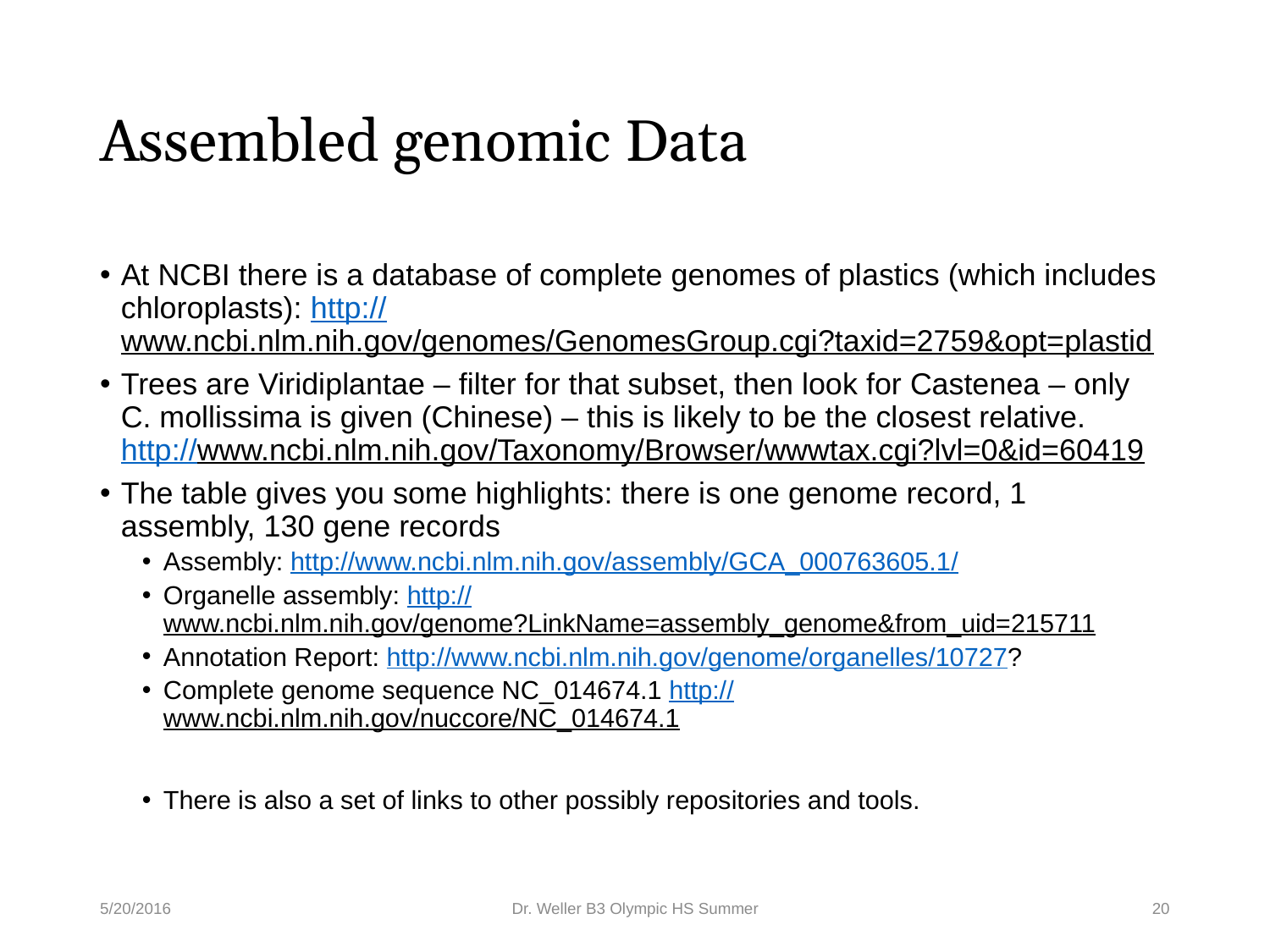

# Assembled genomic Data
At NCBI there is a database of complete genomes of plastics (which includes chloroplasts): http://www.ncbi.nlm.nih.gov/genomes/GenomesGroup.cgi?taxid=2759&opt=plastid
Trees are Viridiplantae – filter for that subset, then look for Castenea – only C. mollissima is given (Chinese) – this is likely to be the closest relative. http://www.ncbi.nlm.nih.gov/Taxonomy/Browser/wwwtax.cgi?lvl=0&id=60419
The table gives you some highlights: there is one genome record, 1 assembly, 130 gene records
Assembly: http://www.ncbi.nlm.nih.gov/assembly/GCA_000763605.1/
Organelle assembly: http://www.ncbi.nlm.nih.gov/genome?LinkName=assembly_genome&from_uid=215711
Annotation Report: http://www.ncbi.nlm.nih.gov/genome/organelles/10727?
Complete genome sequence NC_014674.1 http://www.ncbi.nlm.nih.gov/nuccore/NC_014674.1

There is also a set of links to other possibly repositories and tools.
5/20/2016
Dr. Weller B3 Olympic HS Summer
20